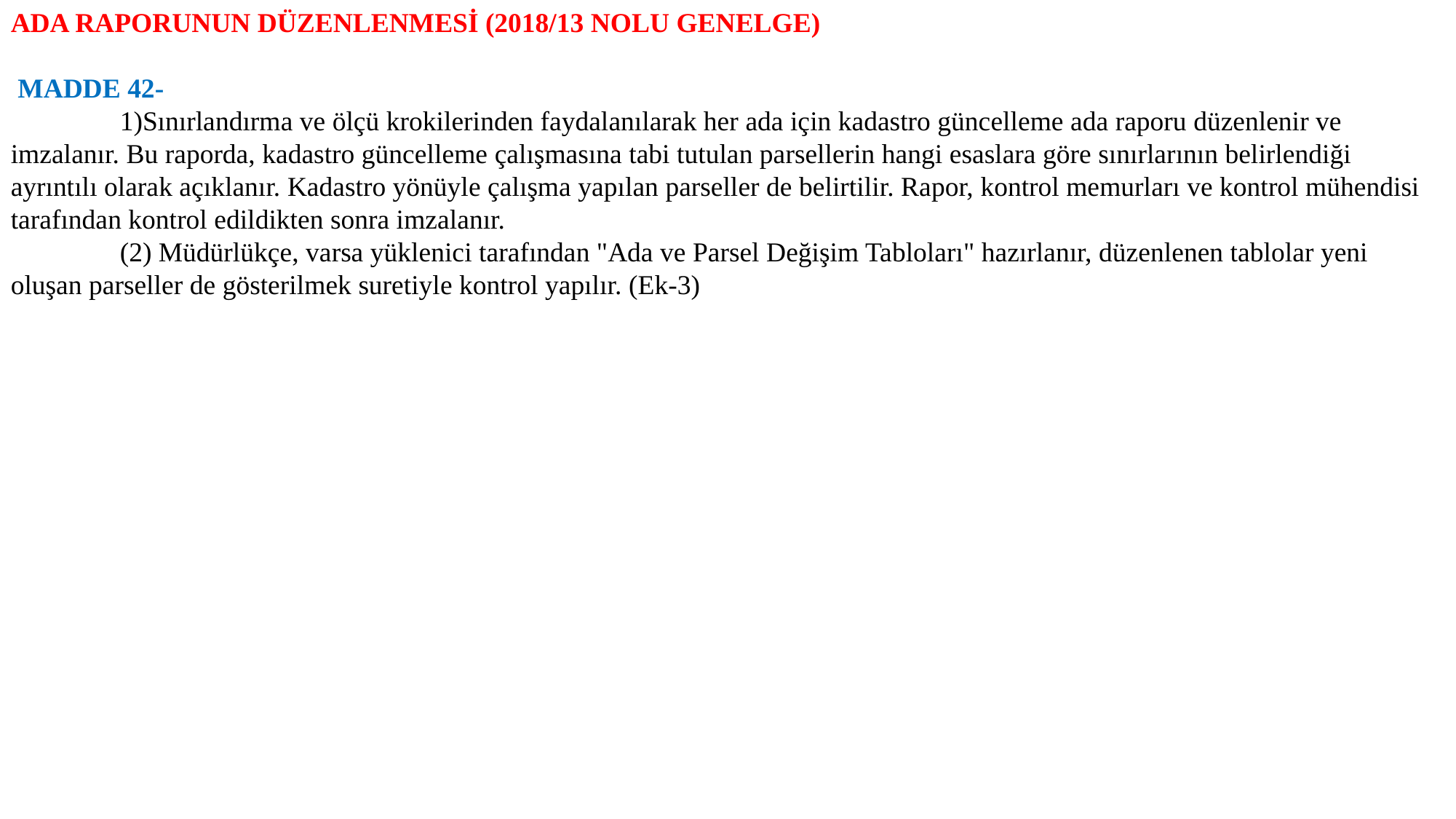

ADA RAPORUNUN DÜZENLENMESİ (2018/13 NOLU GENELGE)

 MADDE 42-
	1)Sınırlandırma ve ölçü krokilerinden faydalanılarak her ada için kadastro güncelleme ada raporu düzenlenir ve imzalanır. Bu raporda, kadastro güncelleme çalışmasına tabi tutulan parsellerin hangi esaslara göre sınırlarının belirlendiği ayrıntılı olarak açıklanır. Kadastro yönüyle çalışma yapılan parseller de belirtilir. Rapor, kontrol memurları ve kontrol mühendisi tarafından kontrol edildikten sonra imzalanır.
	(2) Müdürlükçe, varsa yüklenici tarafından "Ada ve Parsel Değişim Tabloları" hazırlanır, düzenlenen tablolar yeni oluşan parseller de gösterilmek suretiyle kontrol yapılır. (Ek-3)